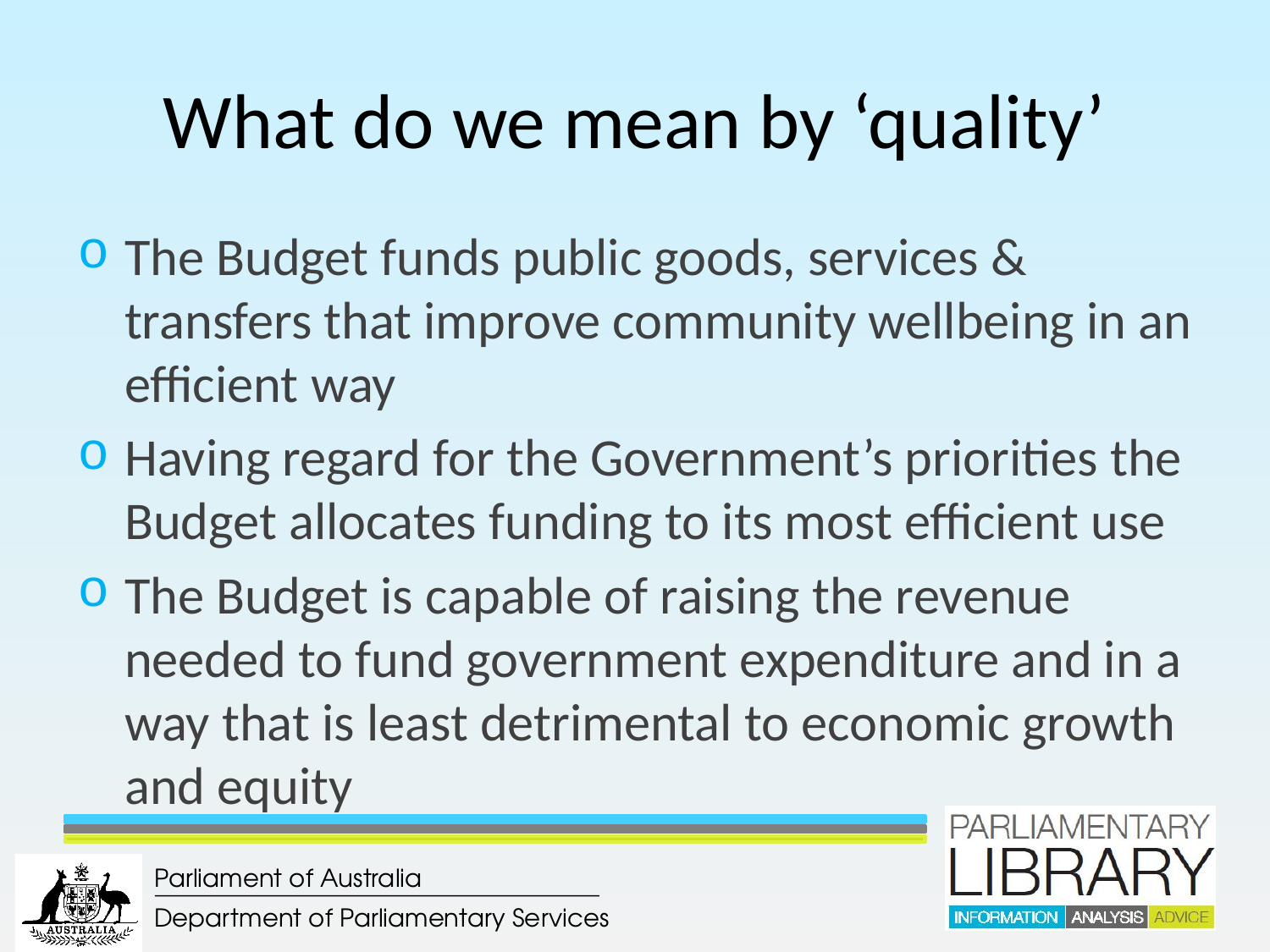

# What do we mean by ‘quality’
The Budget funds public goods, services & transfers that improve community wellbeing in an efficient way
Having regard for the Government’s priorities the Budget allocates funding to its most efficient use
The Budget is capable of raising the revenue needed to fund government expenditure and in a way that is least detrimental to economic growth and equity